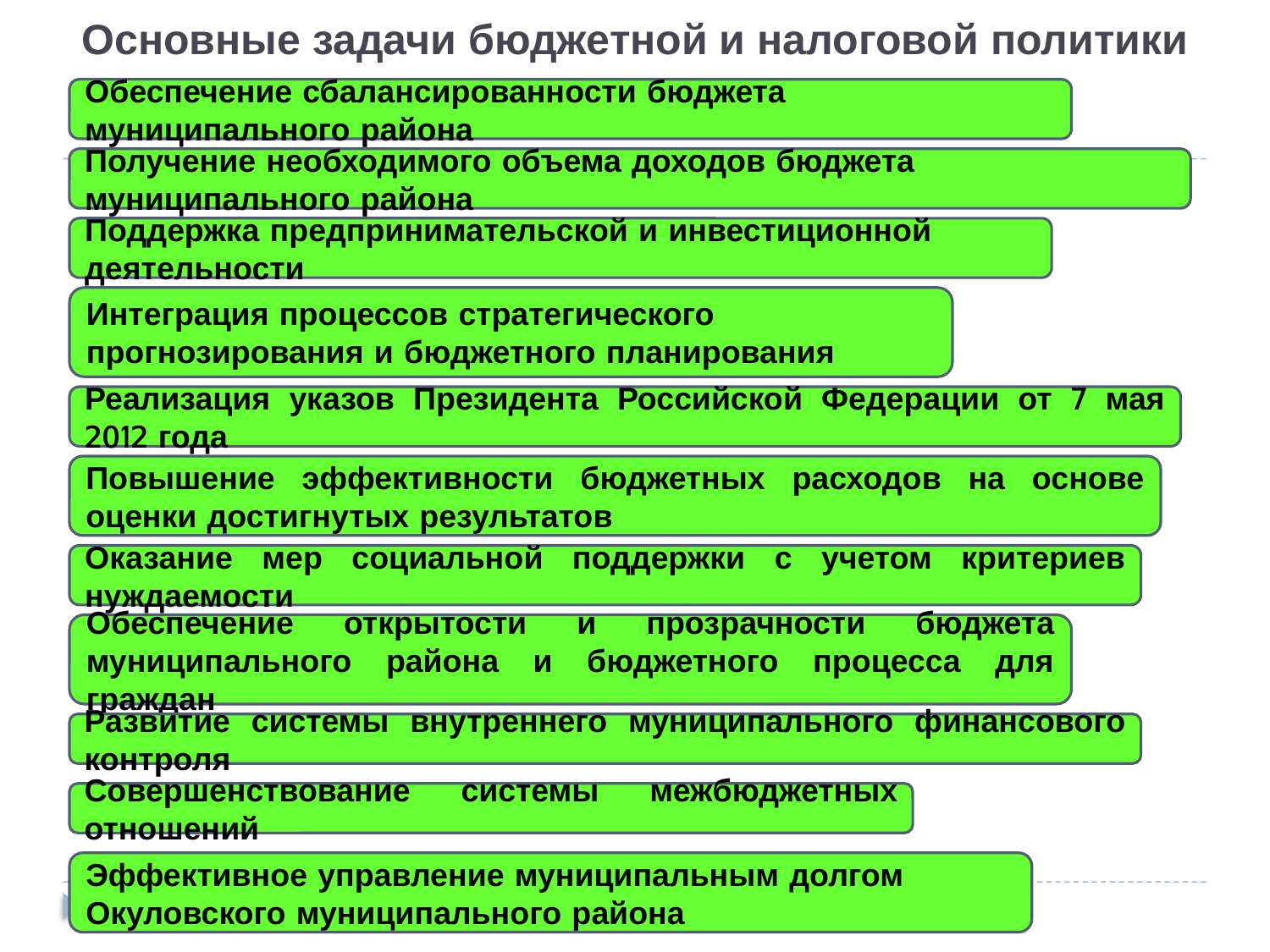

# Основные задачи бюджетной и налоговой политики
Обеспечение сбалансированности бюджета муниципального района
Получение необходимого объема доходов бюджета муниципального района
Поддержка предпринимательской и инвестиционной деятельности
Интеграция процессов стратегического прогнозирования и бюджетного планирования
Реализация указов Президента Российской Федерации от 7 мая 2012 года
Повышение эффективности бюджетных расходов на основе оценки достигнутых результатов
Оказание мер социальной поддержки с учетом критериев нуждаемости
Обеспечение открытости и прозрачности бюджета муниципального района и бюджетного процесса для граждан
Развитие системы внутреннего муниципального финансового контроля
Совершенствование системы межбюджетных отношений

Эффективное управление муниципальным долгом Окуловского муниципального района